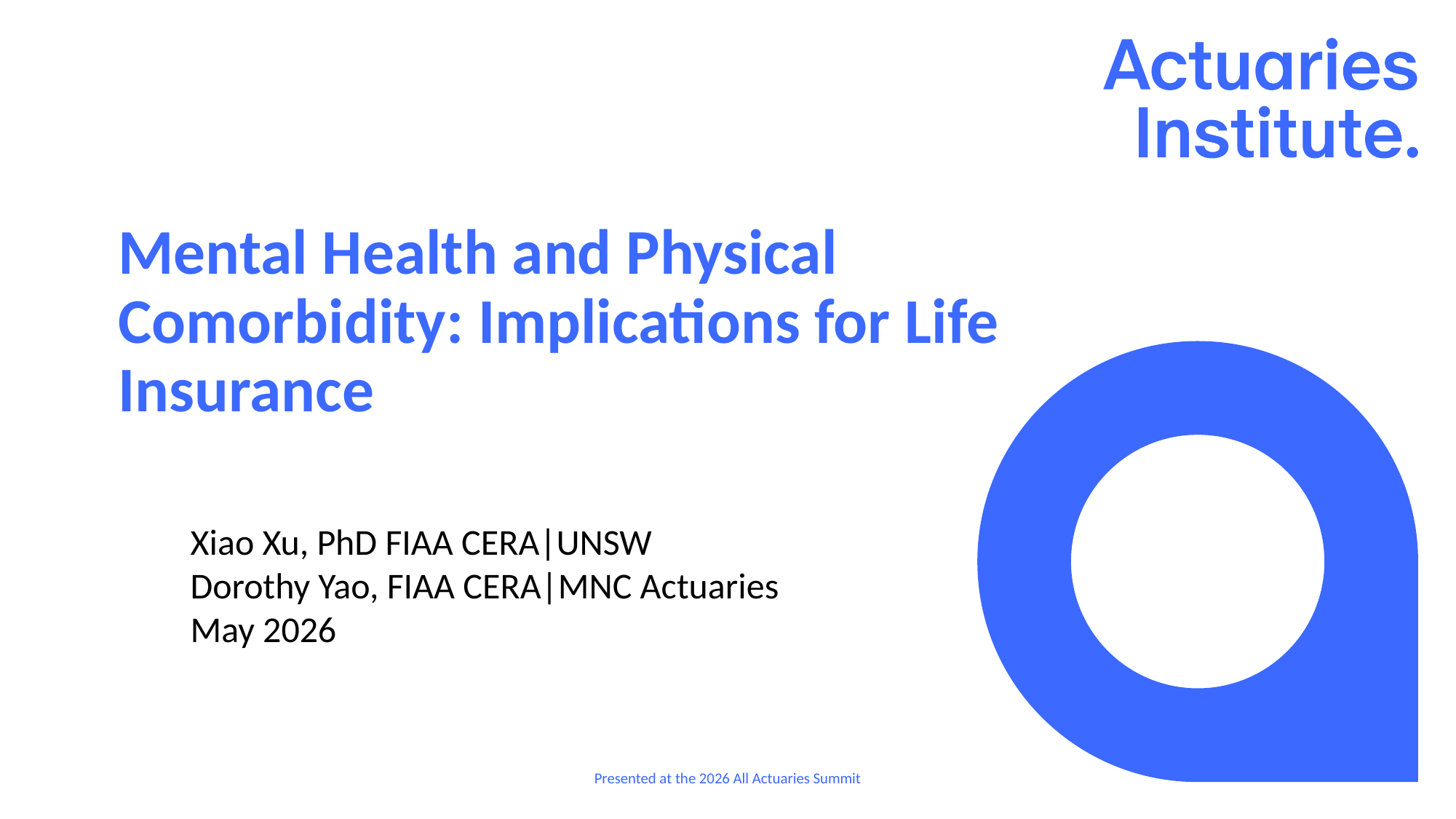

# Mental Health and Physical Comorbidity: Implications for Life Insurance
Xiao Xu, PhD FIAA CERA|UNSW
Dorothy Yao, FIAA CERA|MNC Actuaries
May 2026
Presented at the 2026 All Actuaries Summit